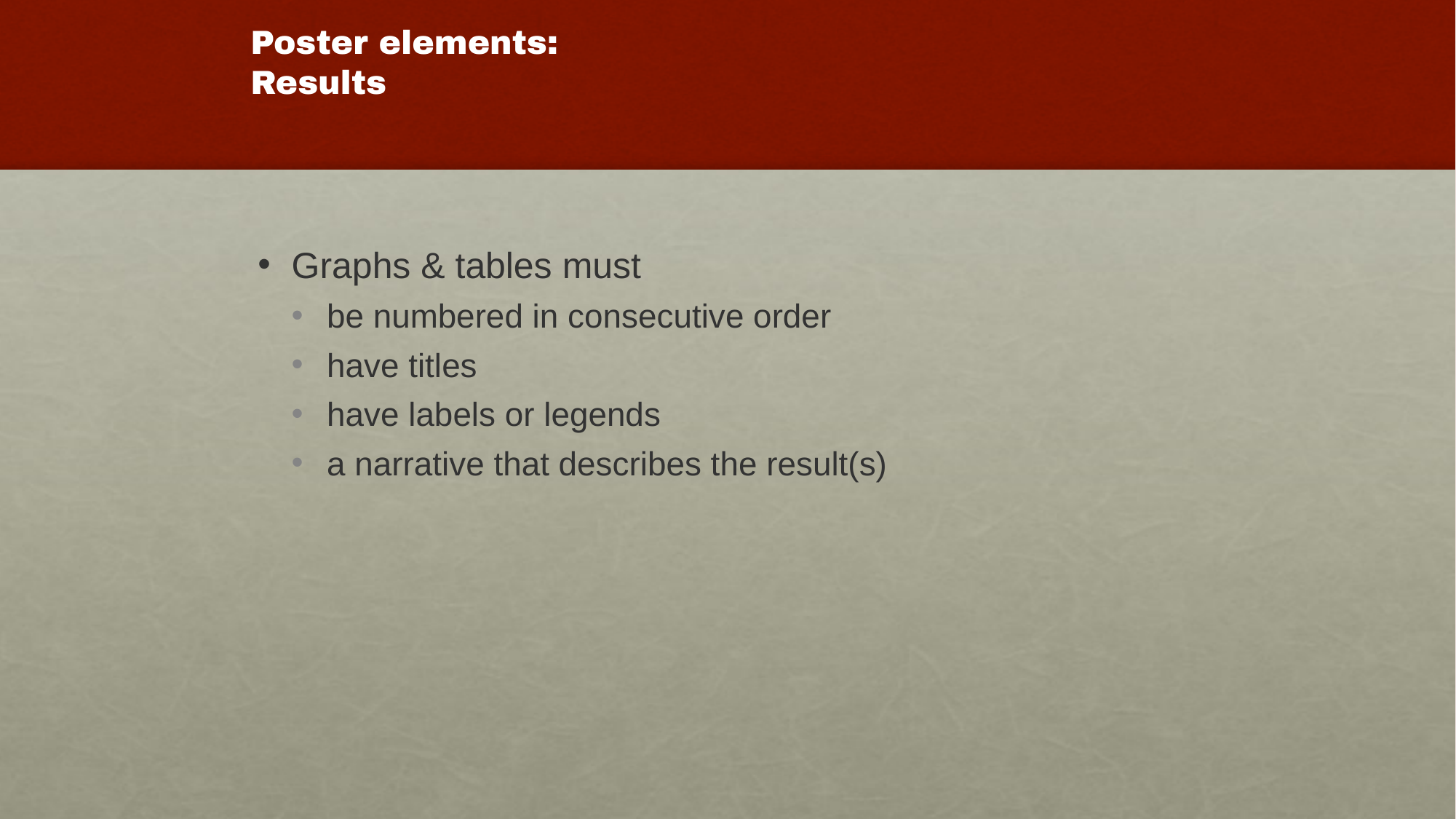

# Poster elements: Results
Graphs & tables must
be numbered in consecutive order
have titles
have labels or legends
a narrative that describes the result(s)